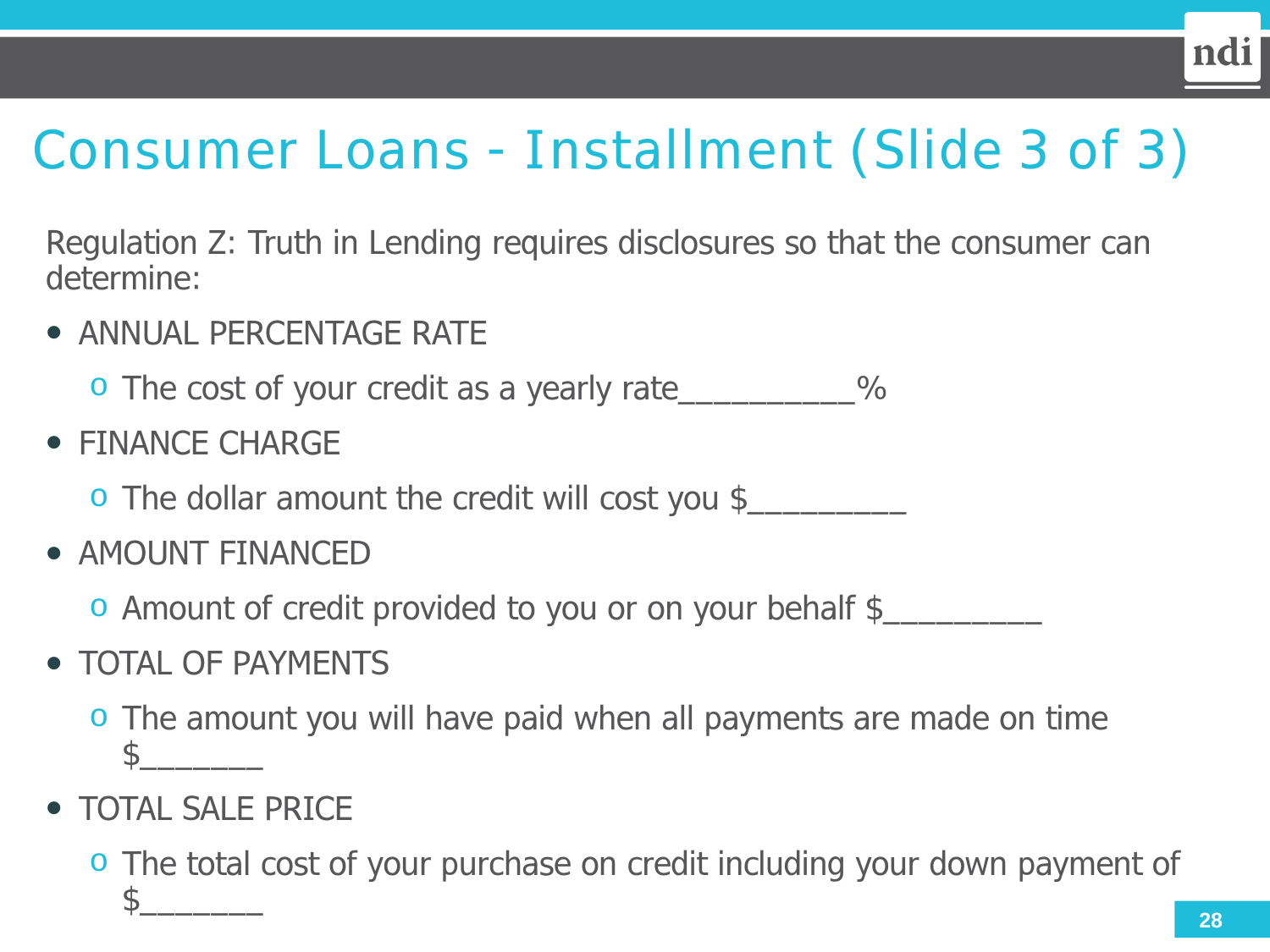

# Consumer Loans - Installment (Slide 3 of 3)
Regulation Z: Truth in Lending requires disclosures so that the consumer can determine:
ANNUAL PERCENTAGE RATE
The cost of your credit as a yearly rate__________%
FINANCE CHARGE
The dollar amount the credit will cost you $_________
AMOUNT FINANCED
Amount of credit provided to you or on your behalf $_________
TOTAL OF PAYMENTS
The amount you will have paid when all payments are made on time $_______
TOTAL SALE PRICE
The total cost of your purchase on credit including your down payment of $_______
28